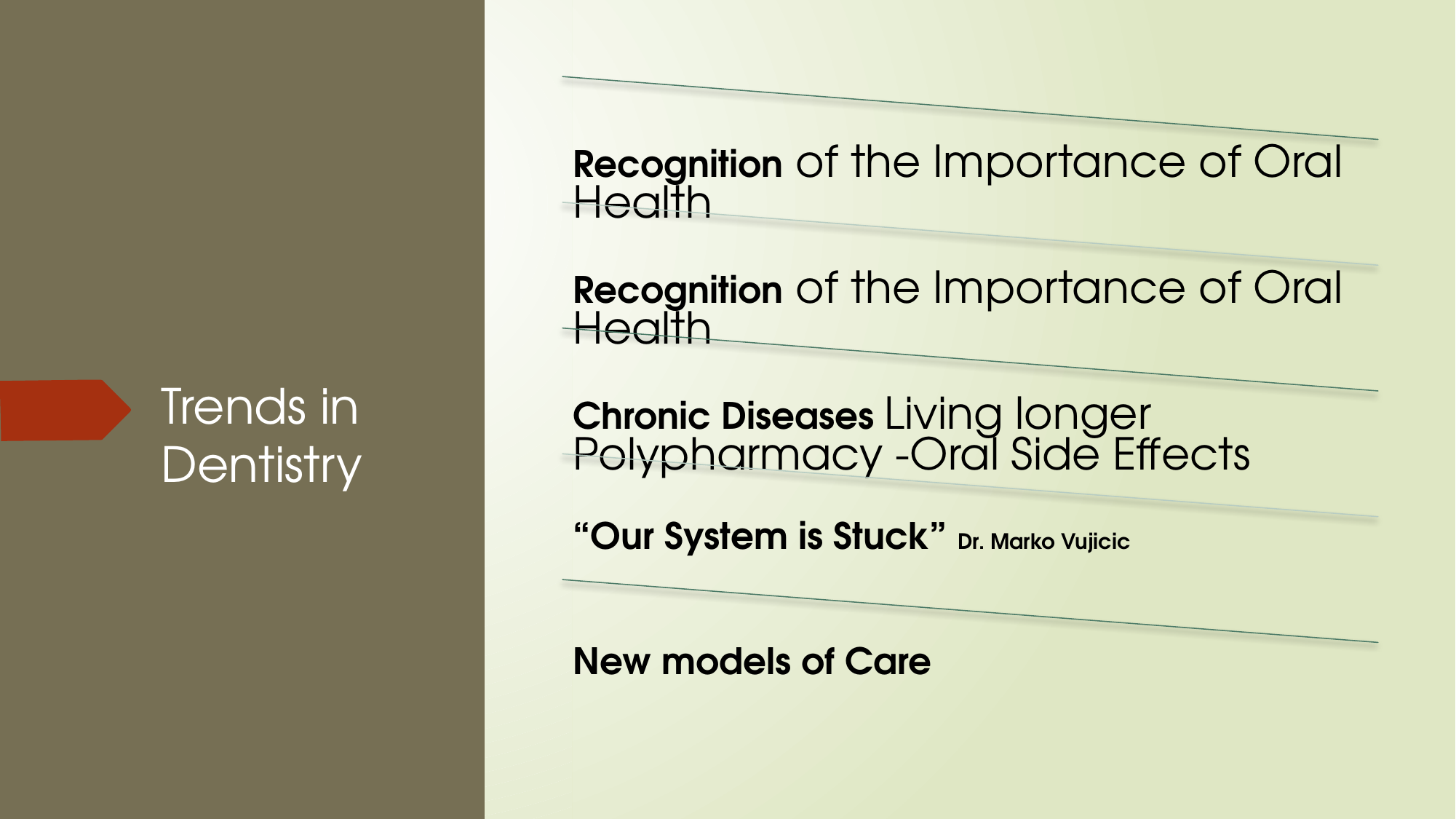

Recognition of the Importance of Oral Health
Recognition of the Importance of Oral Health
Chronic Diseases Living longer Polypharmacy -Oral Side Effects
“Our System is Stuck” Dr. Marko Vujicic
New models of Care

# Trends in Dentistry